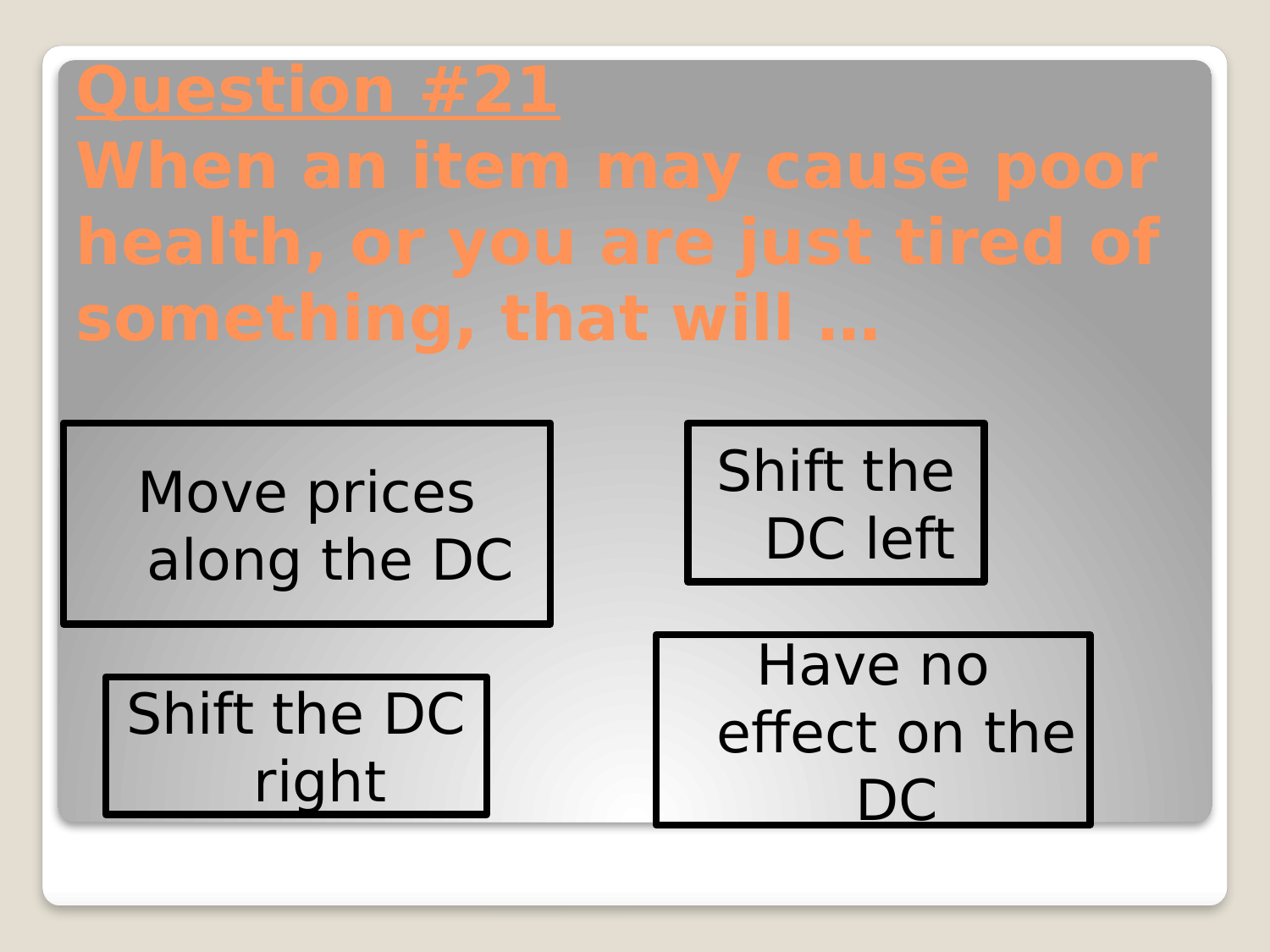

# Question #21 When an item may cause poor health, or you are just tired of something, that will …
Move prices along the DC
Shift the DC left
Have no effect on the DC
Shift the DC right